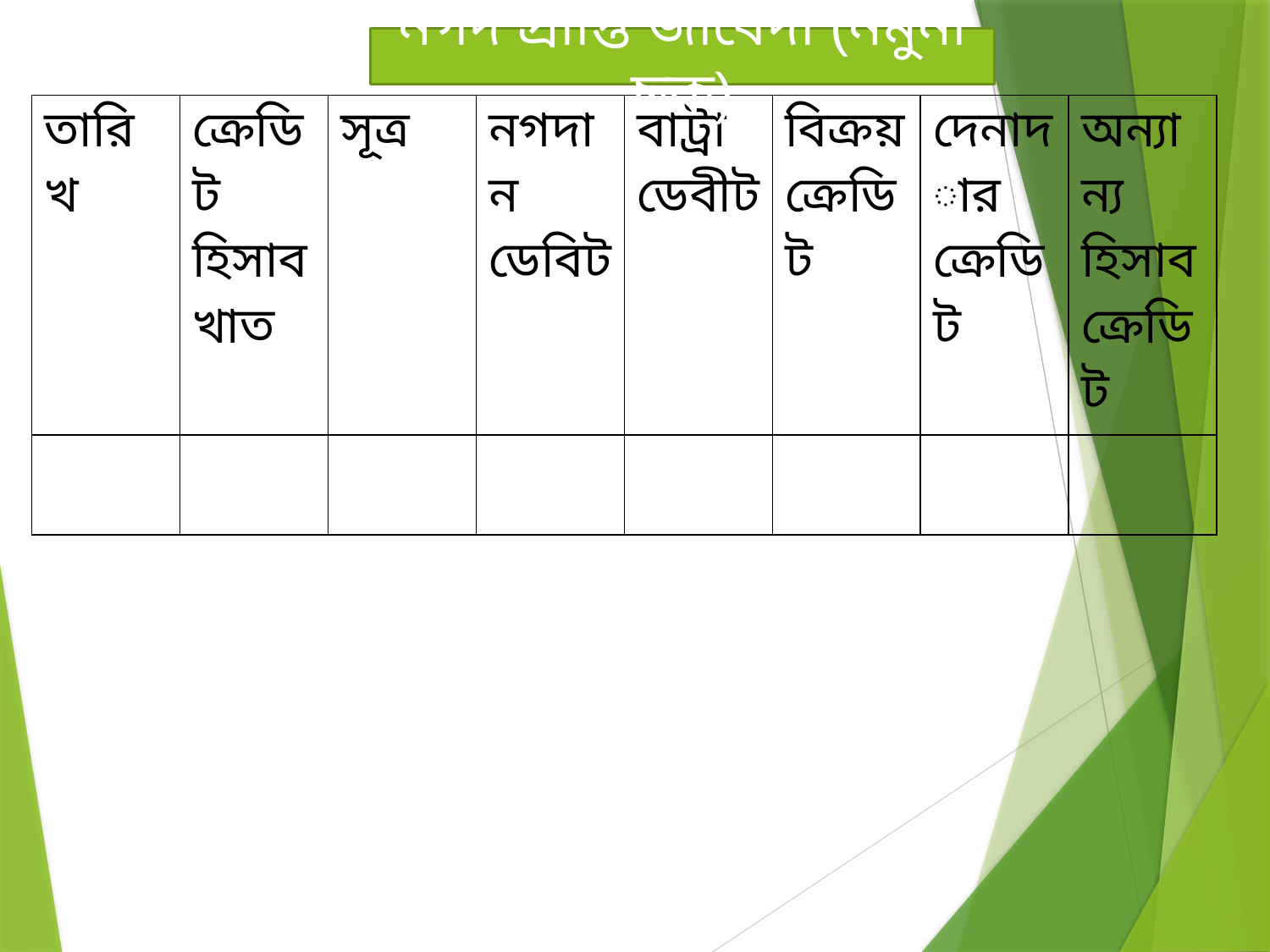

নগদ প্রাপ্তি জাবেদা (নমুনা ছক)
| তারিখ | ক্রেডিট হিসাব খাত | সূত্র | নগদান ডেবিট | বাট্রা ডেবীট | বিক্রয় ক্রেডিট | দেনাদার ক্রেডিট | অন্যান্য হিসাব ক্রেডিট |
| --- | --- | --- | --- | --- | --- | --- | --- |
|  |  |  |  |  |  |  |  |